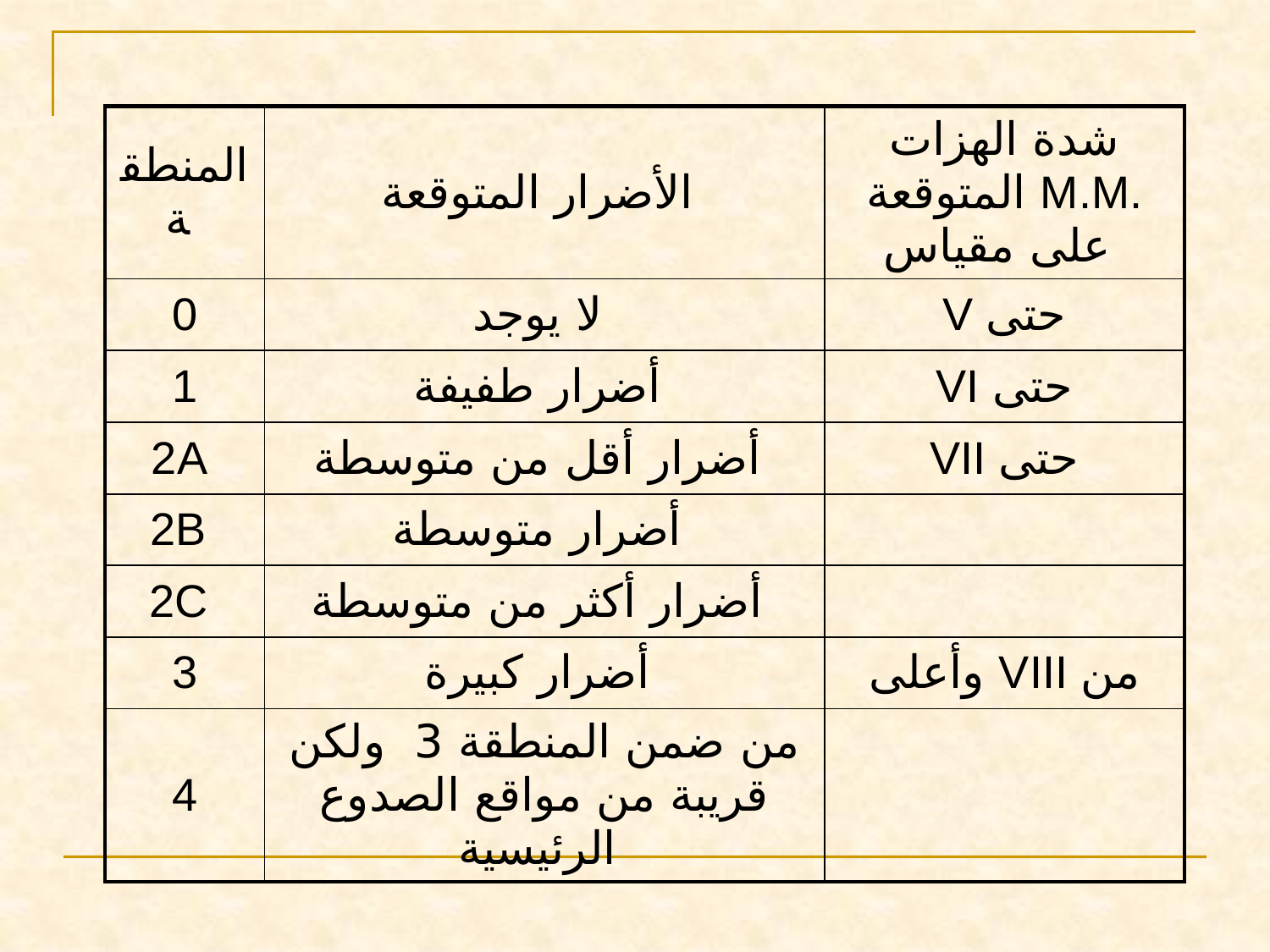

| المنطقة | الأضرار المتوقعة | شدة الهزات المتوقعة M.M. على مقياس |
| --- | --- | --- |
| 0 | لا يوجد | V حتى |
| 1 | أضرار طفيفة | VI حتى |
| 2A | أضرار أقل من متوسطة | VII حتى |
| 2B | أضرار متوسطة |  |
| 2C | أضرار أكثر من متوسطة |  |
| 3 | أضرار كبيرة | وأعلى VIII من |
| 4 | من ضمن المنطقة 3 ولكن قريبة من مواقع الصدوع الرئيسية |  |